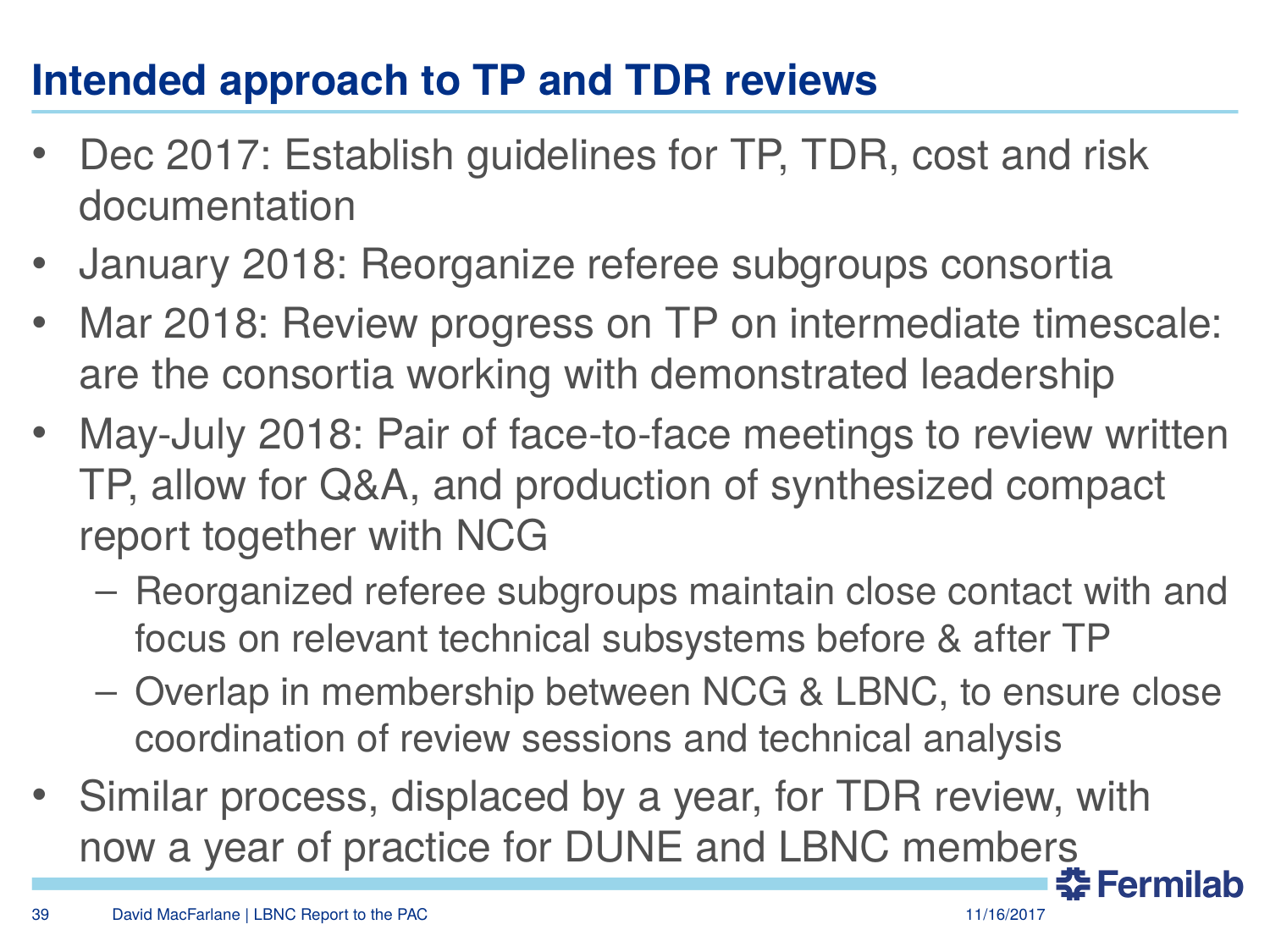

# Intended approach to TP and TDR reviews
Dec 2017: Establish guidelines for TP, TDR, cost and risk documentation
January 2018: Reorganize referee subgroups consortia
Mar 2018: Review progress on TP on intermediate timescale: are the consortia working with demonstrated leadership
May-July 2018: Pair of face-to-face meetings to review written TP, allow for Q&A, and production of synthesized compact report together with NCG
Reorganized referee subgroups maintain close contact with and focus on relevant technical subsystems before & after TP
Overlap in membership between NCG & LBNC, to ensure close coordination of review sessions and technical analysis
Similar process, displaced by a year, for TDR review, with now a year of practice for DUNE and LBNC members

39
David MacFarlane | LBNC Report to the PAC
11/16/2017